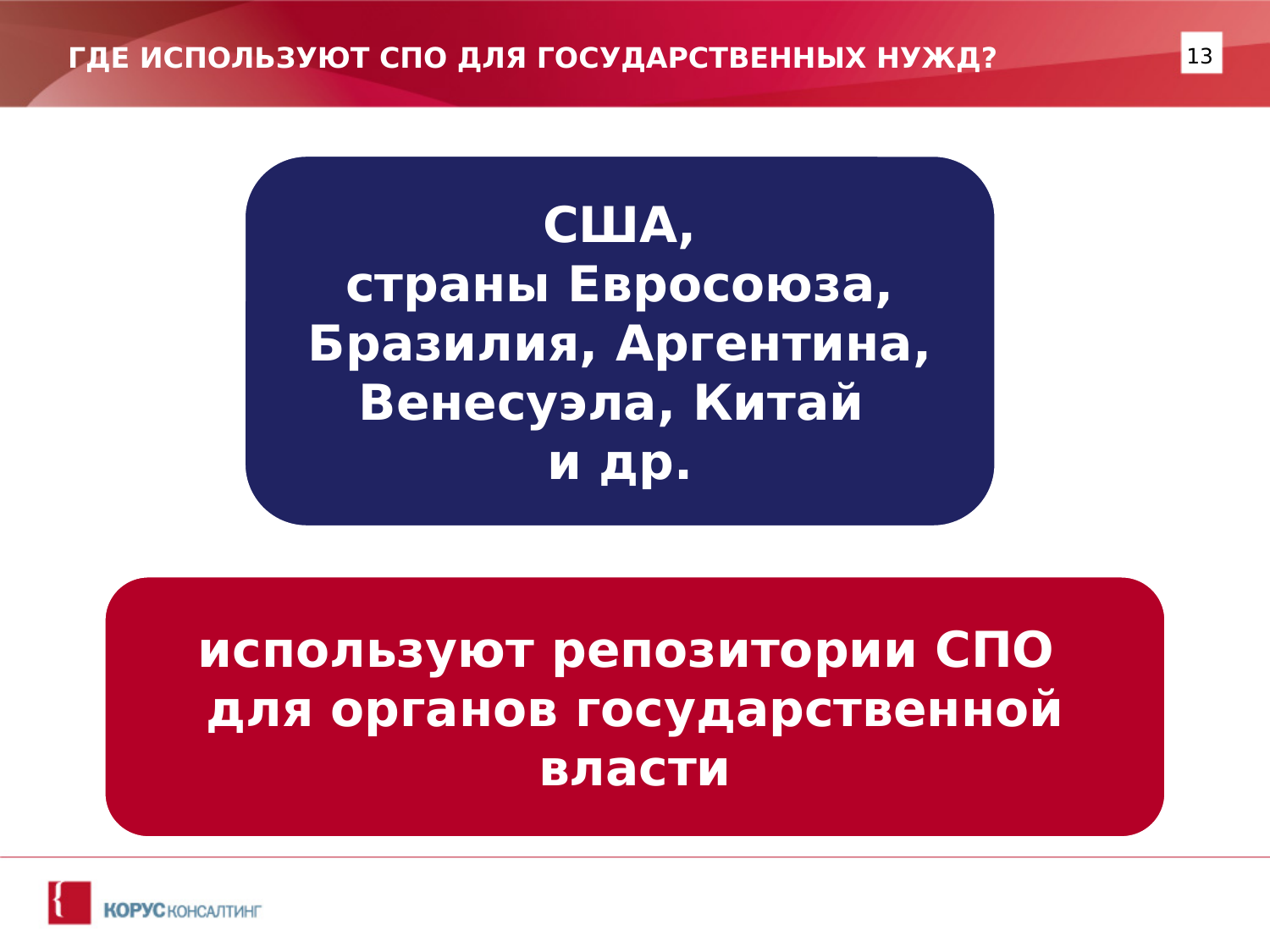

# Где используют спо для государственных нужд?
США,
страны Евросоюза,
Бразилия, Аргентина, Венесуэла, Китай
и др.
используют репозитории СПО
для органов государственной власти